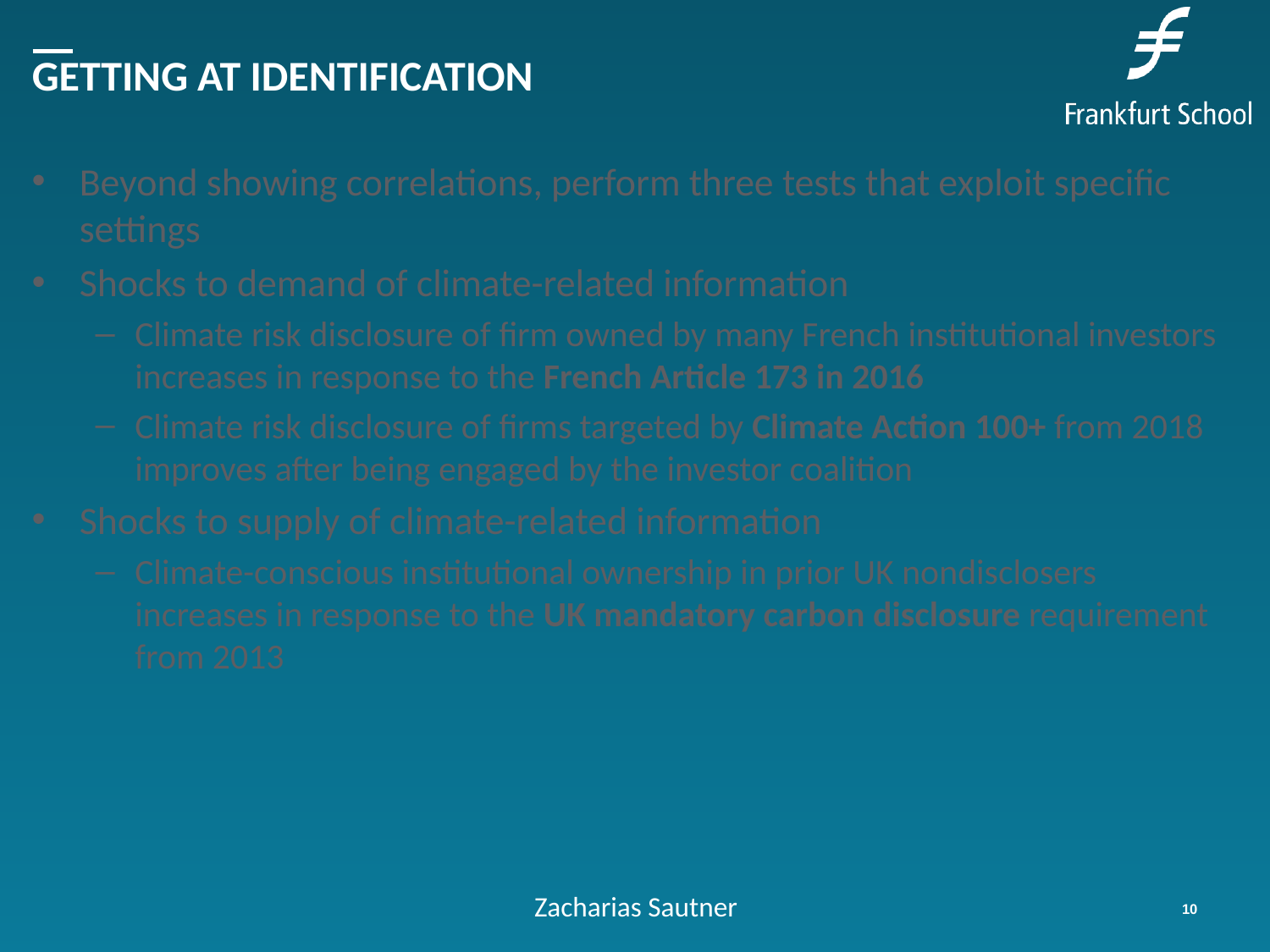

# Getting at Identification
Beyond showing correlations, perform three tests that exploit specific settings
Shocks to demand of climate-related information
Climate risk disclosure of firm owned by many French institutional investors increases in response to the French Article 173 in 2016
Climate risk disclosure of firms targeted by Climate Action 100+ from 2018 improves after being engaged by the investor coalition
Shocks to supply of climate-related information
Climate-conscious institutional ownership in prior UK nondisclosers increases in response to the UK mandatory carbon disclosure requirement from 2013